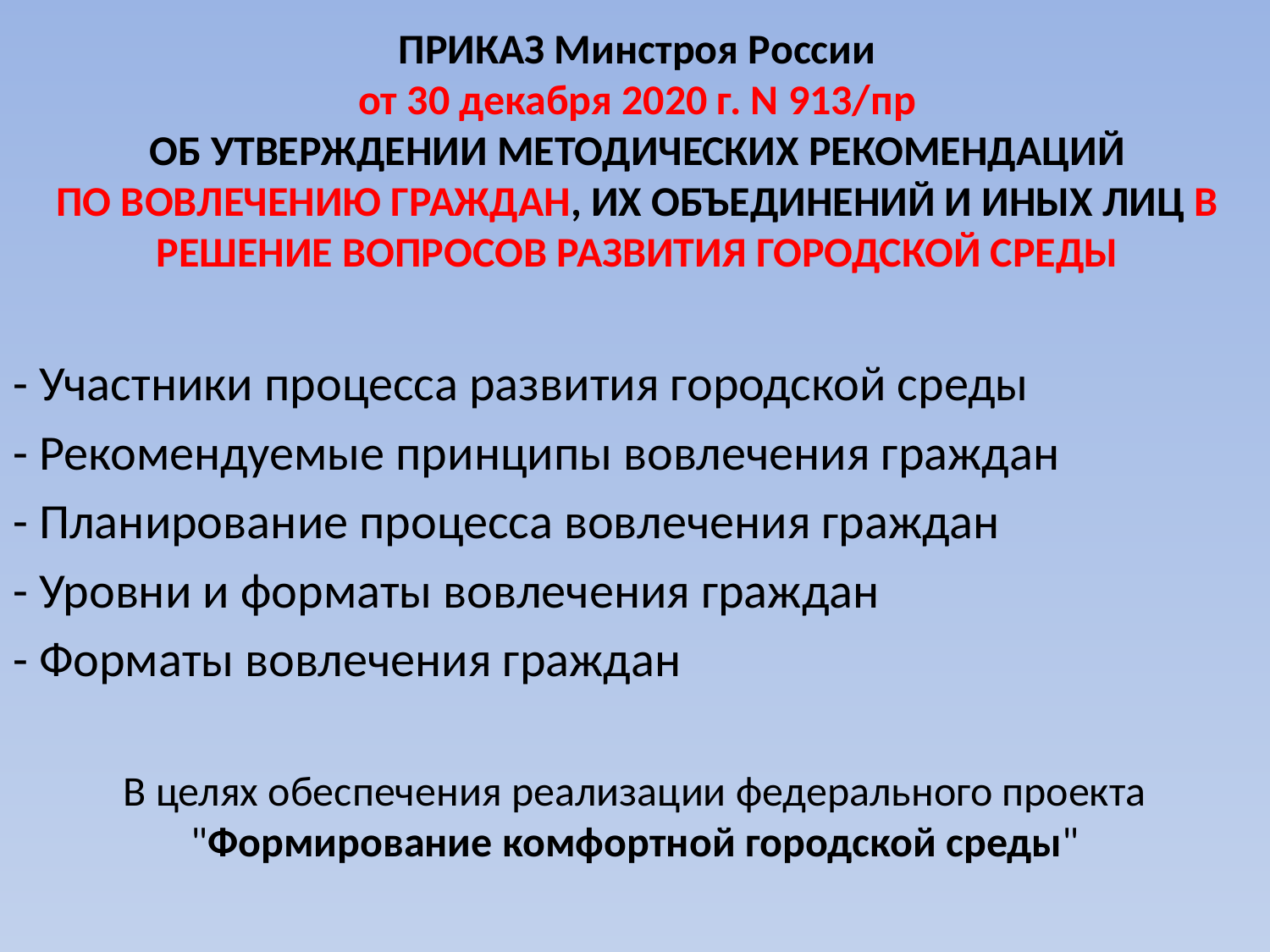

# ПРИКАЗ Минстроя России от 30 декабря 2020 г. N 913/пр ОБ УТВЕРЖДЕНИИ МЕТОДИЧЕСКИХ РЕКОМЕНДАЦИЙ ПО ВОВЛЕЧЕНИЮ ГРАЖДАН, ИХ ОБЪЕДИНЕНИЙ И ИНЫХ ЛИЦ В РЕШЕНИЕ ВОПРОСОВ РАЗВИТИЯ ГОРОДСКОЙ СРЕДЫ

- Участники процесса развития городской среды
- Рекомендуемые принципы вовлечения граждан
- Планирование процесса вовлечения граждан
- Уровни и форматы вовлечения граждан
- Форматы вовлечения граждан

В целях обеспечения реализации федерального проекта "Формирование комфортной городской среды"